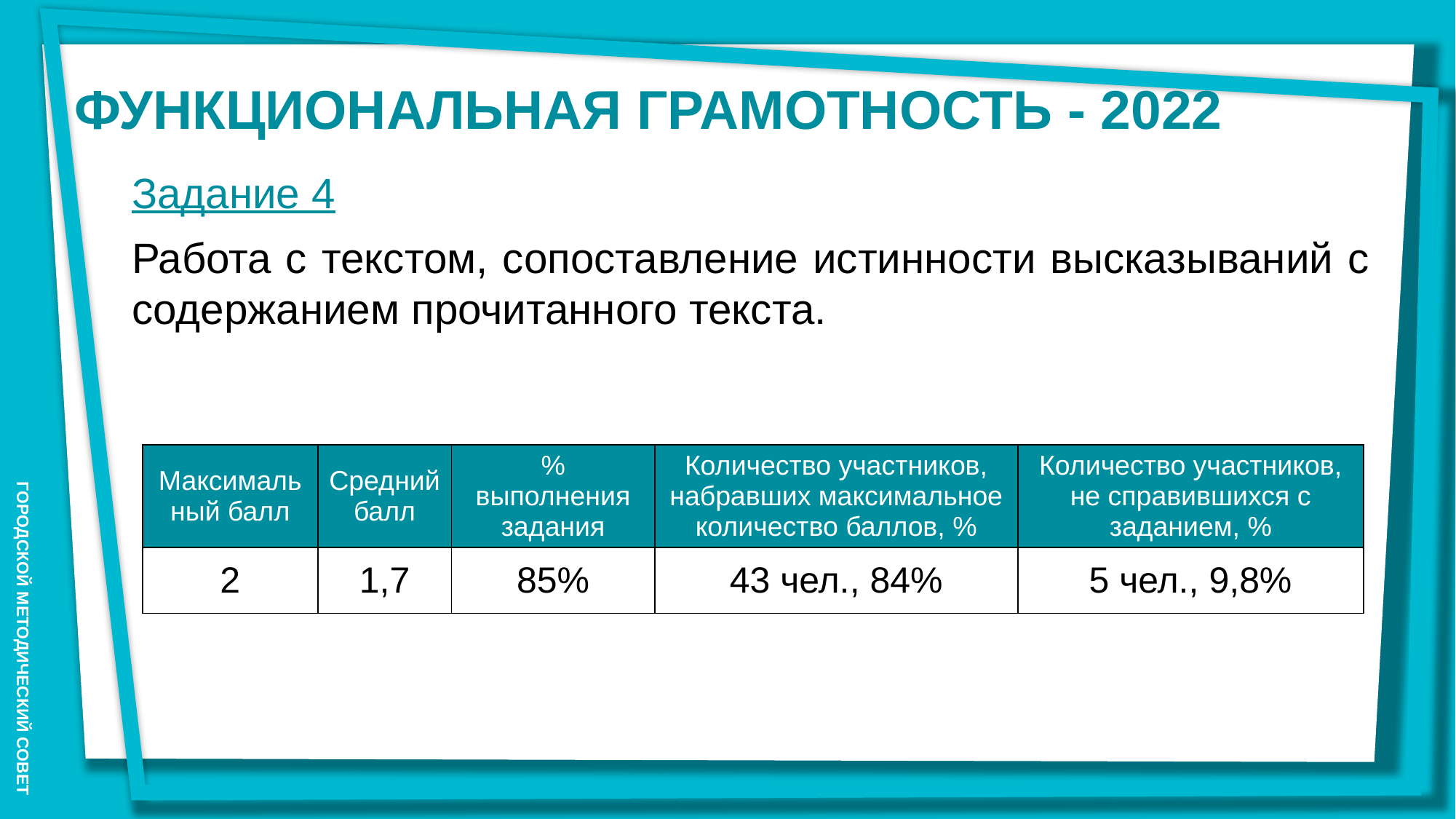

ФУНКЦИОНАЛЬНАЯ ГРАМОТНОСТЬ - 2022
Задание 4
Работа с текстом, сопоставление истинности высказываний с содержанием прочитанного текста.
| Максимальный балл | Средний балл | % выполнения задания | Количество участников, набравших максимальное количество баллов, % | Количество участников, не справившихся с заданием, % |
| --- | --- | --- | --- | --- |
| 2 | 1,7 | 85% | 43 чел., 84% | 5 чел., 9,8% |